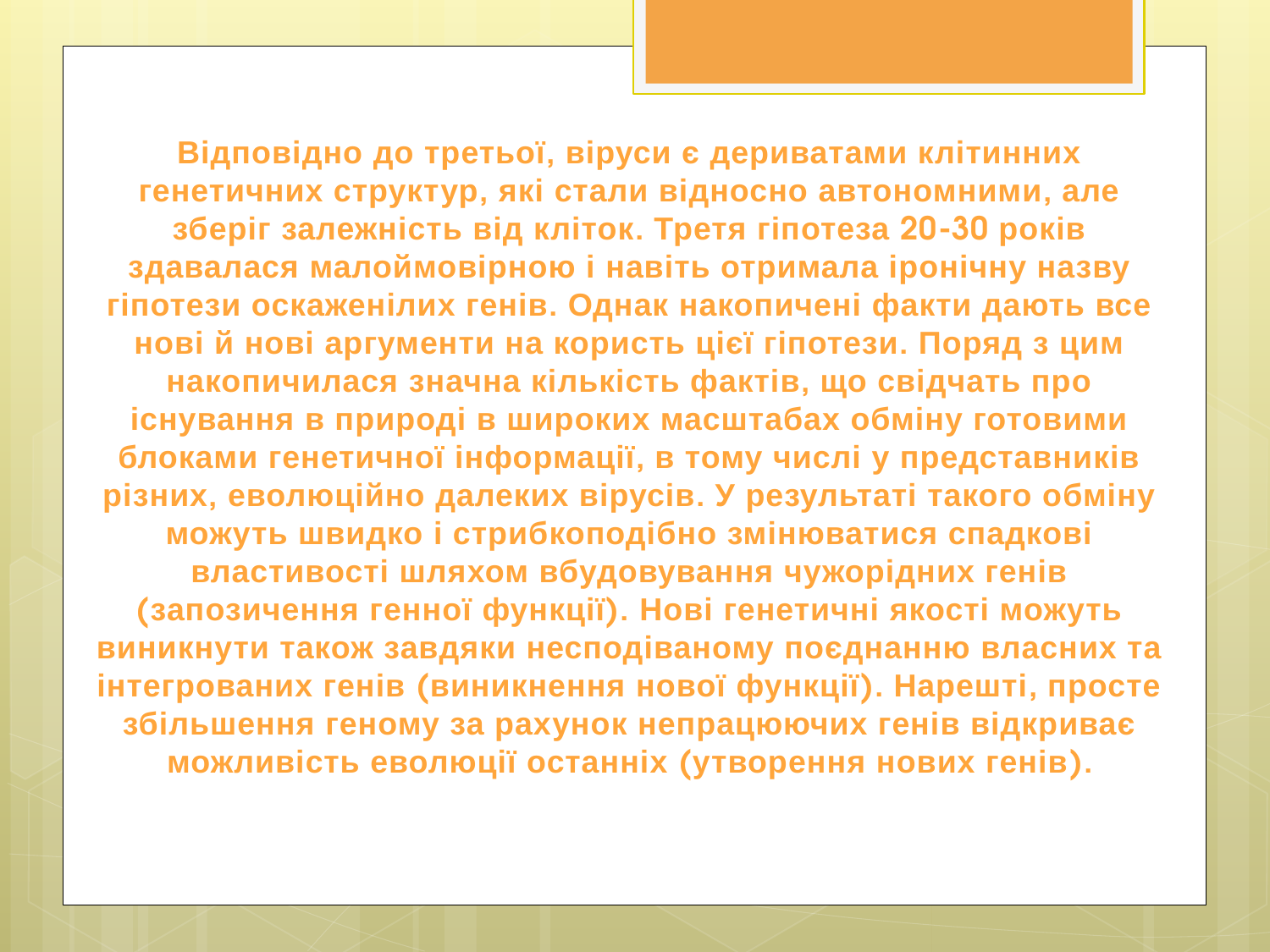

Відповідно до третьої, віруси є дериватами клітинних генетичних структур, які стали відносно автономними, але зберіг залежність від кліток. Третя гіпотеза 20-30 років здавалася малоймовірною і навіть отримала іронічну назву гіпотези оскаженілих генів. Однак накопичені факти дають все нові й нові аргументи на користь цієї гіпотези. Поряд з цим накопичилася значна кількість фактів, що свідчать про існування в природі в широких масштабах обміну готовими блоками генетичної інформації, в тому числі у представників різних, еволюційно далеких вірусів. У результаті такого обміну можуть швидко і стрибкоподібно змінюватися спадкові властивості шляхом вбудовування чужорідних генів (запозичення генної функції). Нові генетичні якості можуть виникнути також завдяки несподіваному поєднанню власних та інтегрованих генів (виникнення нової функції). Нарешті, просте збільшення геному за рахунок непрацюючих генів відкриває можливість еволюції останніх (утворення нових генів).